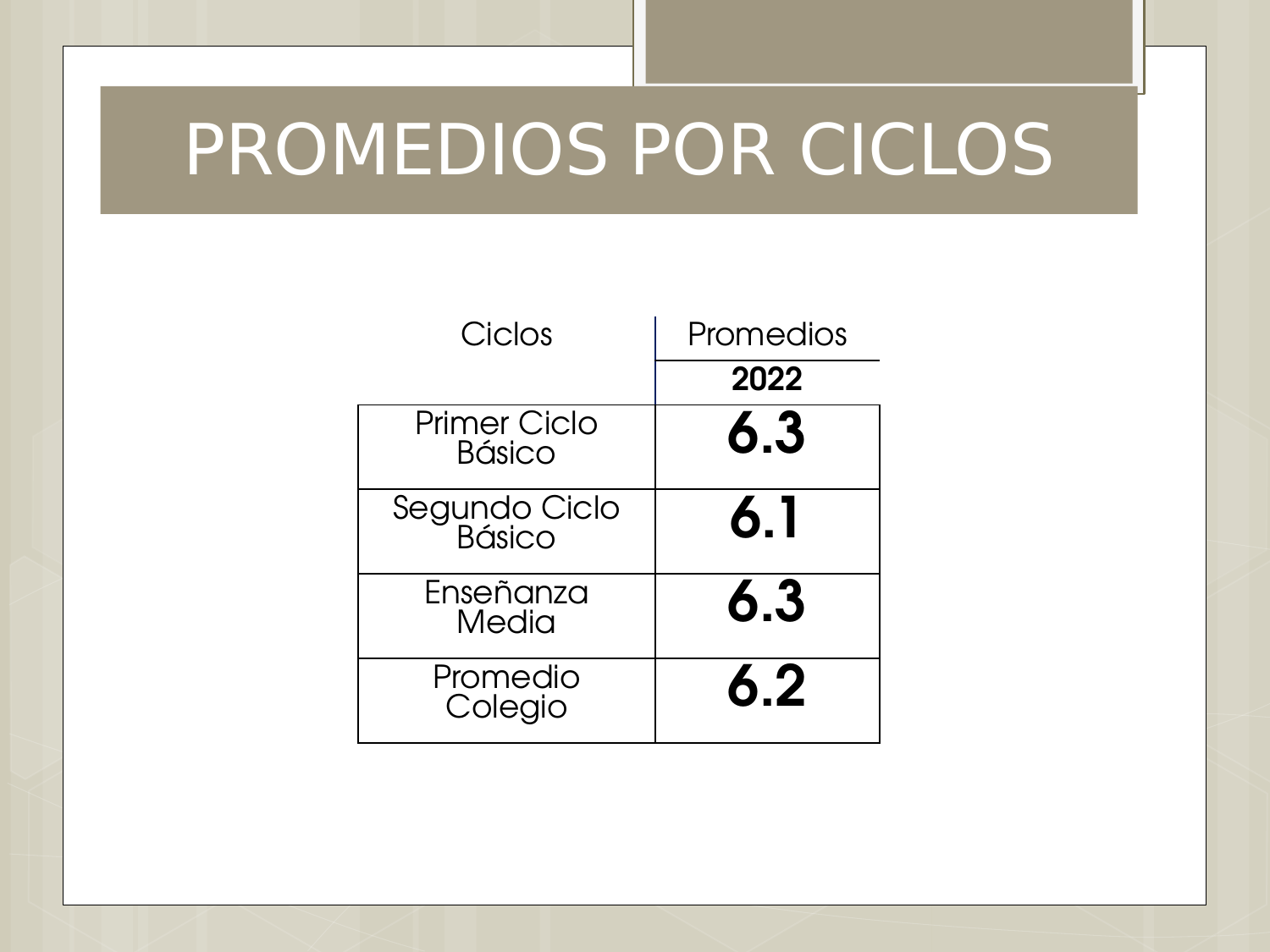

# PROMEDIOS POR CICLOS
| Ciclos | Promedios |
| --- | --- |
|  | 2022 |
| Primer Ciclo Básico | 6.3 |
| Segundo Ciclo Básico | 6.1 |
| Enseñanza Media | 6.3 |
| Promedio Colegio | 6.2 |